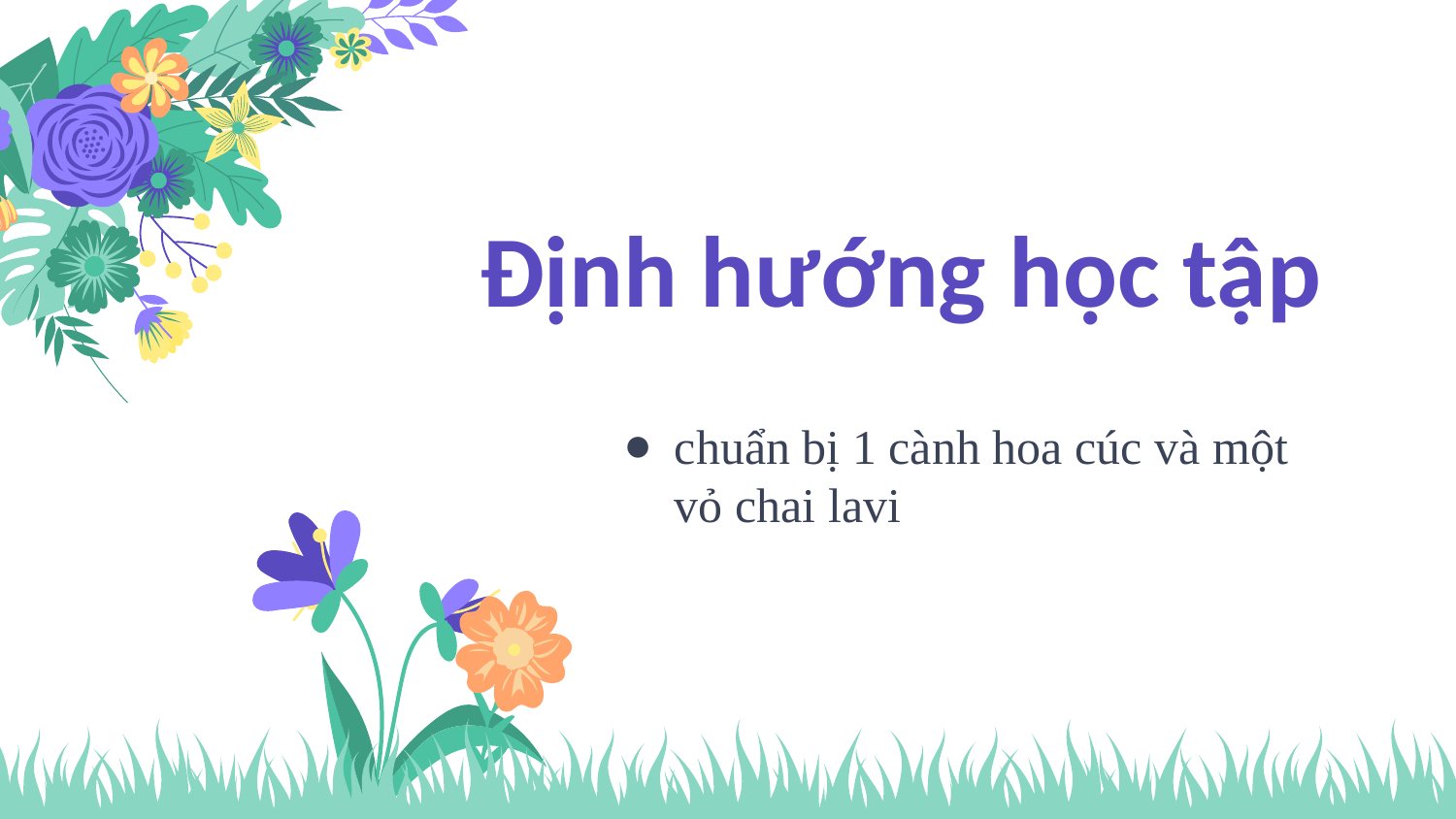

# Định hướng học tập
chuẩn bị 1 cành hoa cúc và một vỏ chai lavi